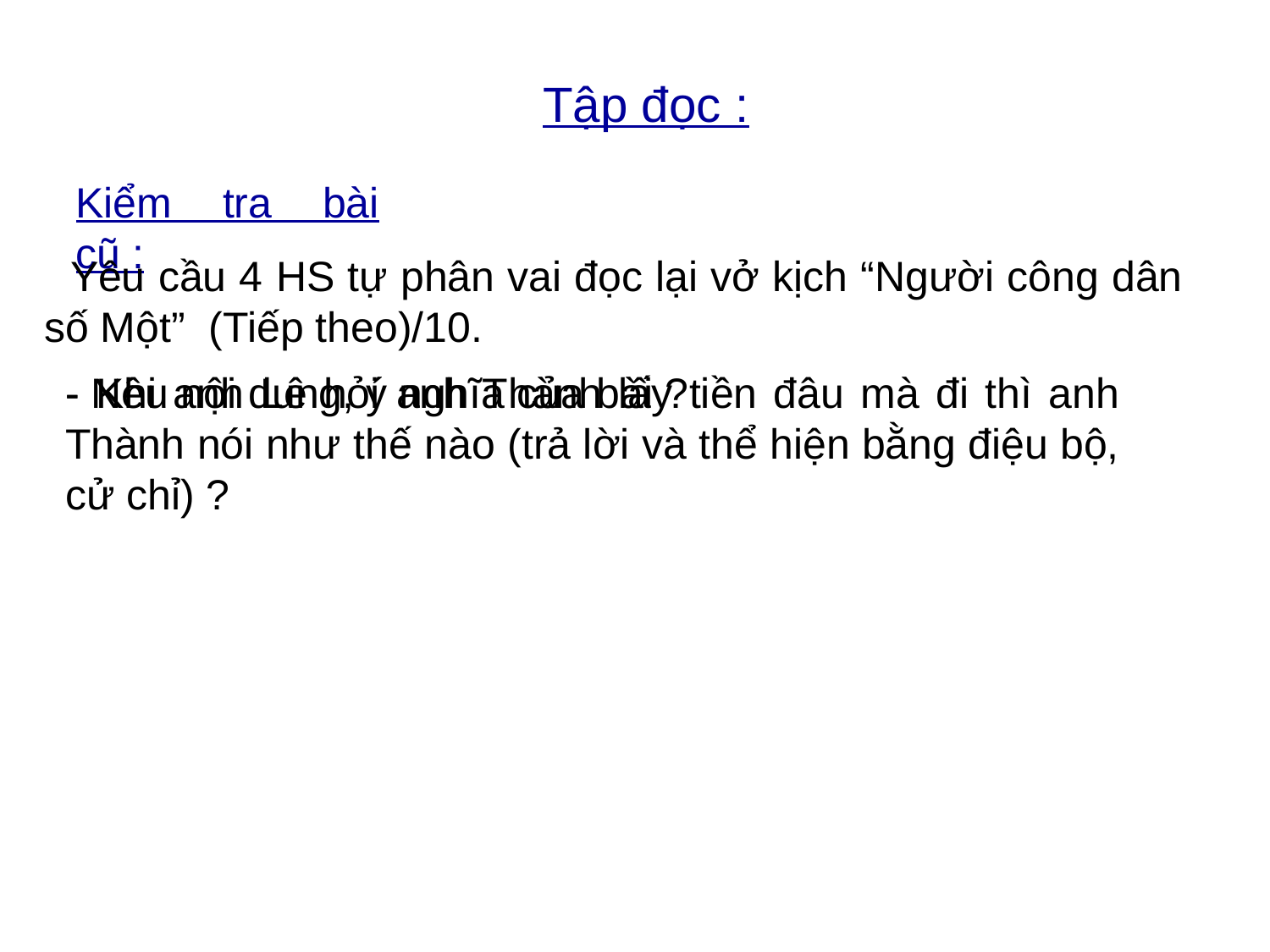

Tập đọc :
Kiểm tra bài cũ :
  Yêu cầu 4 HS tự phân vai đọc lại vở kịch “Người công dân số Một”  (Tiếp theo)/10.
- Khi anh Lê hỏi anh Thành lấy tiền đâu mà đi thì anh Thành nói như thế nào (trả lời và thể hiện bằng điệu bộ, cử chỉ) ?
- Nêu nội dung, ý nghĩa của bài ?